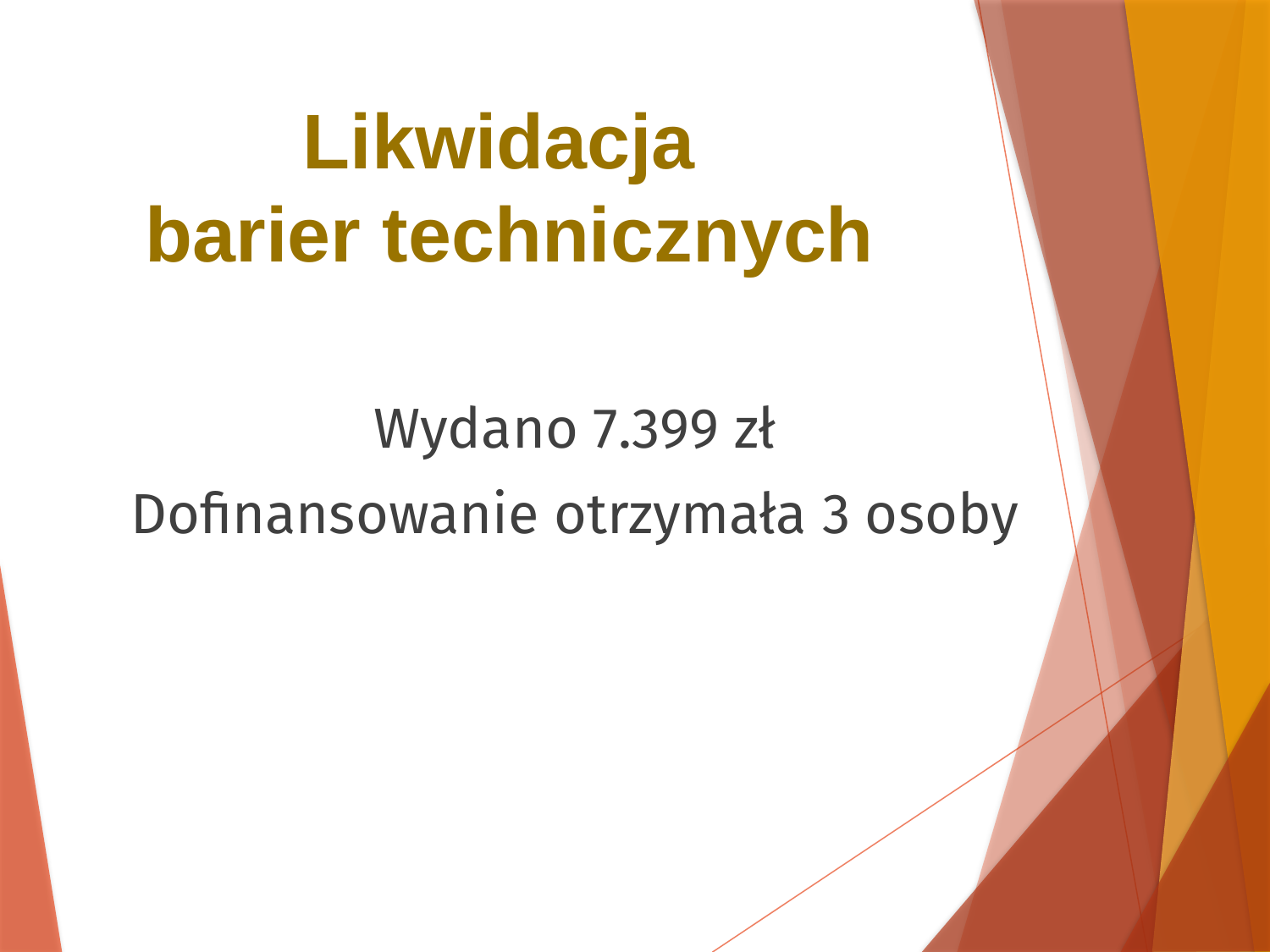

# Likwidacja barier technicznych

Wydano 7.399 zł
Dofinansowanie otrzymała 3 osoby